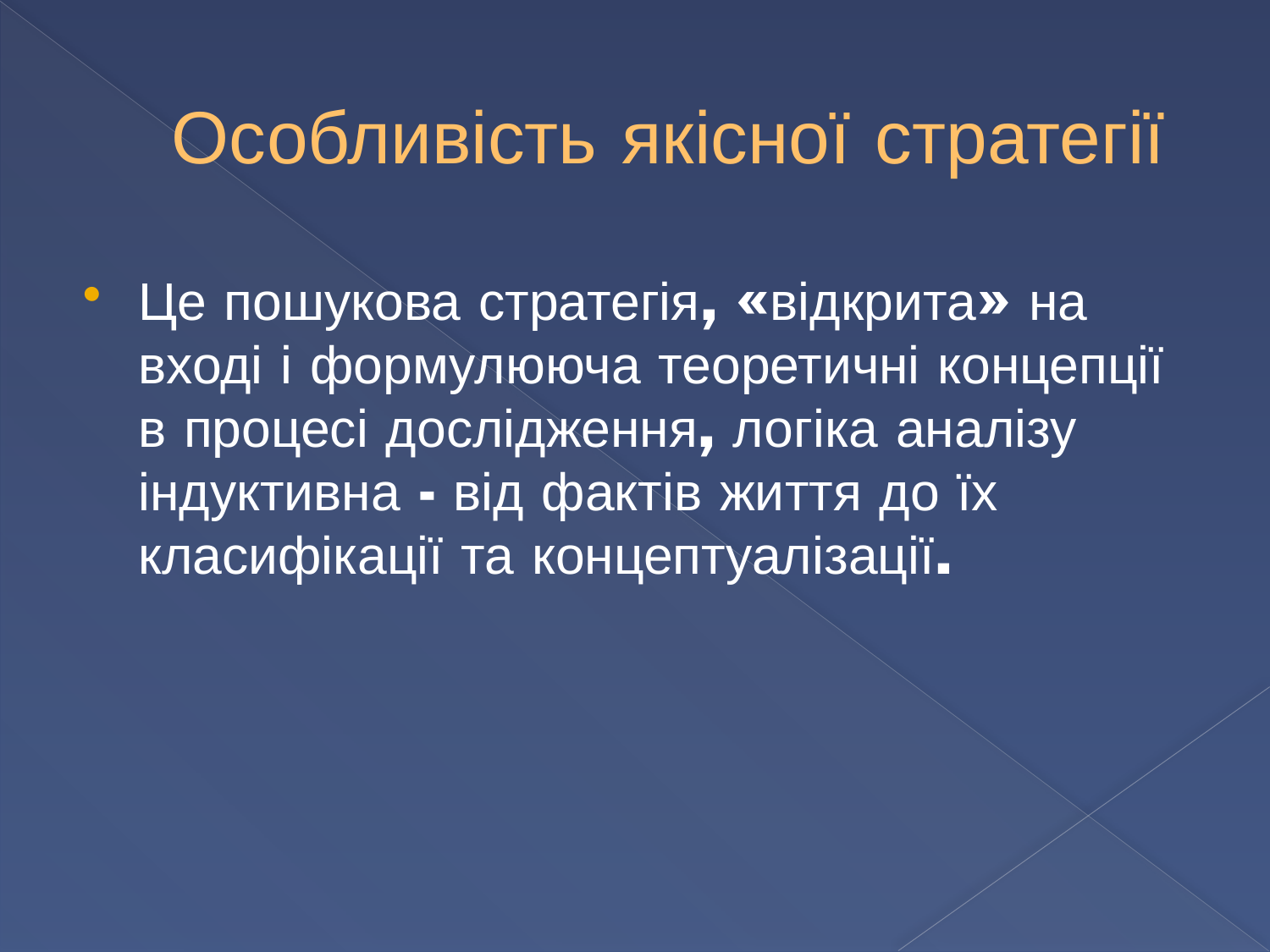

# Особливість якісної стратегії
Це пошукова стратегія, «відкрита» на вході і формулююча теоретичні концепції в процесі дослідження, логіка аналізу індуктивна - від фактів життя до їх класифікації та концептуалізації.